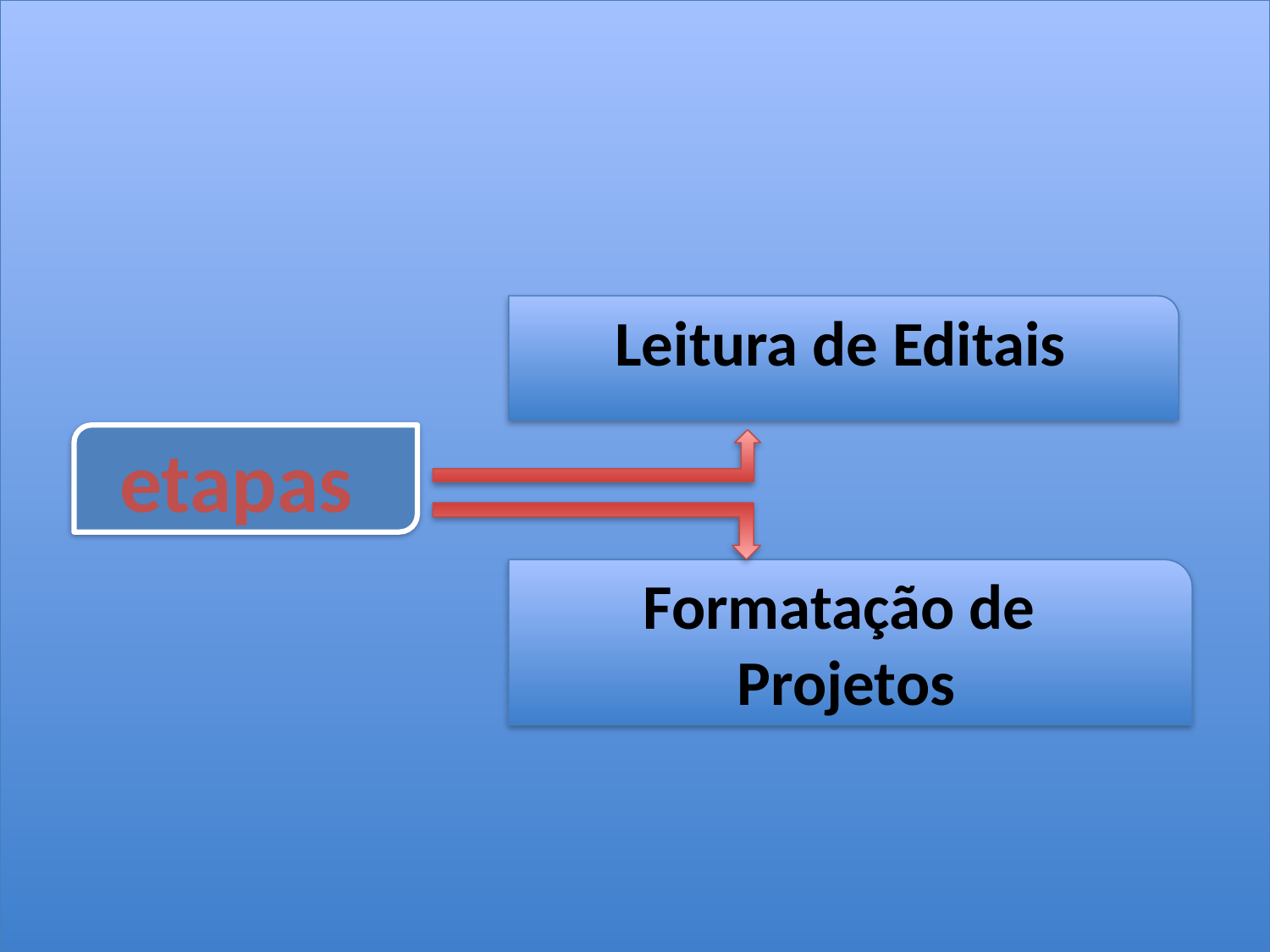

Leitura de Editais
etapas

Formatação de
Projetos